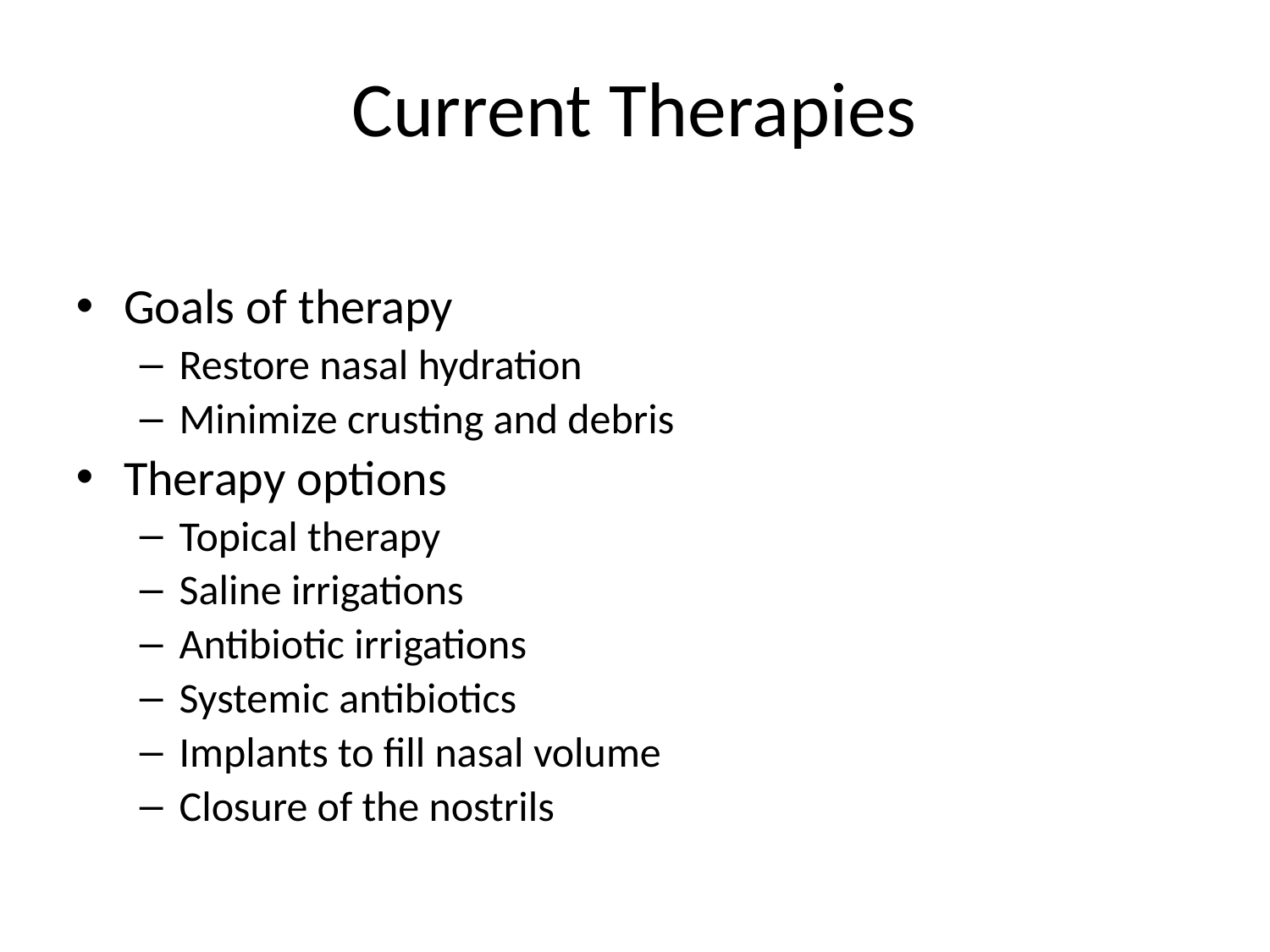

Current Therapies
Goals of therapy
Restore nasal hydration
Minimize crusting and debris
Therapy options
Topical therapy
Saline irrigations
Antibiotic irrigations
Systemic antibiotics
Implants to fill nasal volume
Closure of the nostrils